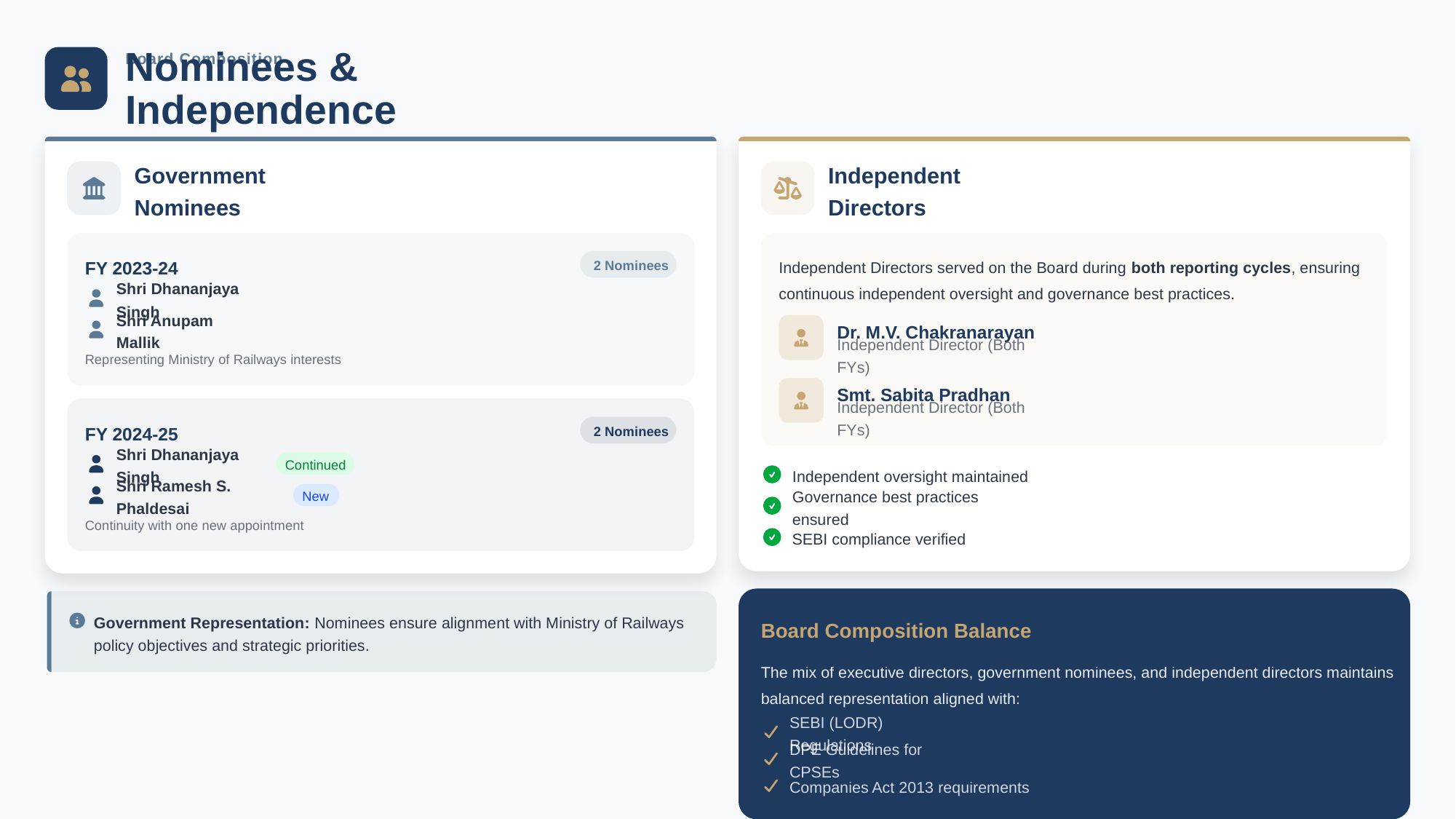

Board Composition

Nominees & Independence

Government Nominees
Independent Directors

FY 2023-24

2 Nominees
Independent Directors served on the Board during both reporting cycles, ensuring continuous independent oversight and governance best practices.
Shri Dhananjaya Singh

Dr. M.V. Chakranarayan
Shri Anupam Mallik

Independent Director (Both FYs)
Representing Ministry of Railways interests

Smt. Sabita Pradhan

Independent Director (Both FYs)
FY 2024-25

2 Nominees
Shri Dhananjaya Singh

Continued

Independent oversight maintained

Shri Ramesh S. Phaldesai

New

Governance best practices ensured

Continuity with one new appointment
SEBI compliance verified

Government Representation: Nominees ensure alignment with Ministry of Railways policy objectives and strategic priorities.
Board Composition Balance

The mix of executive directors, government nominees, and independent directors maintains balanced representation aligned with:
SEBI (LODR) Regulations

DPE Guidelines for CPSEs

Companies Act 2013 requirements